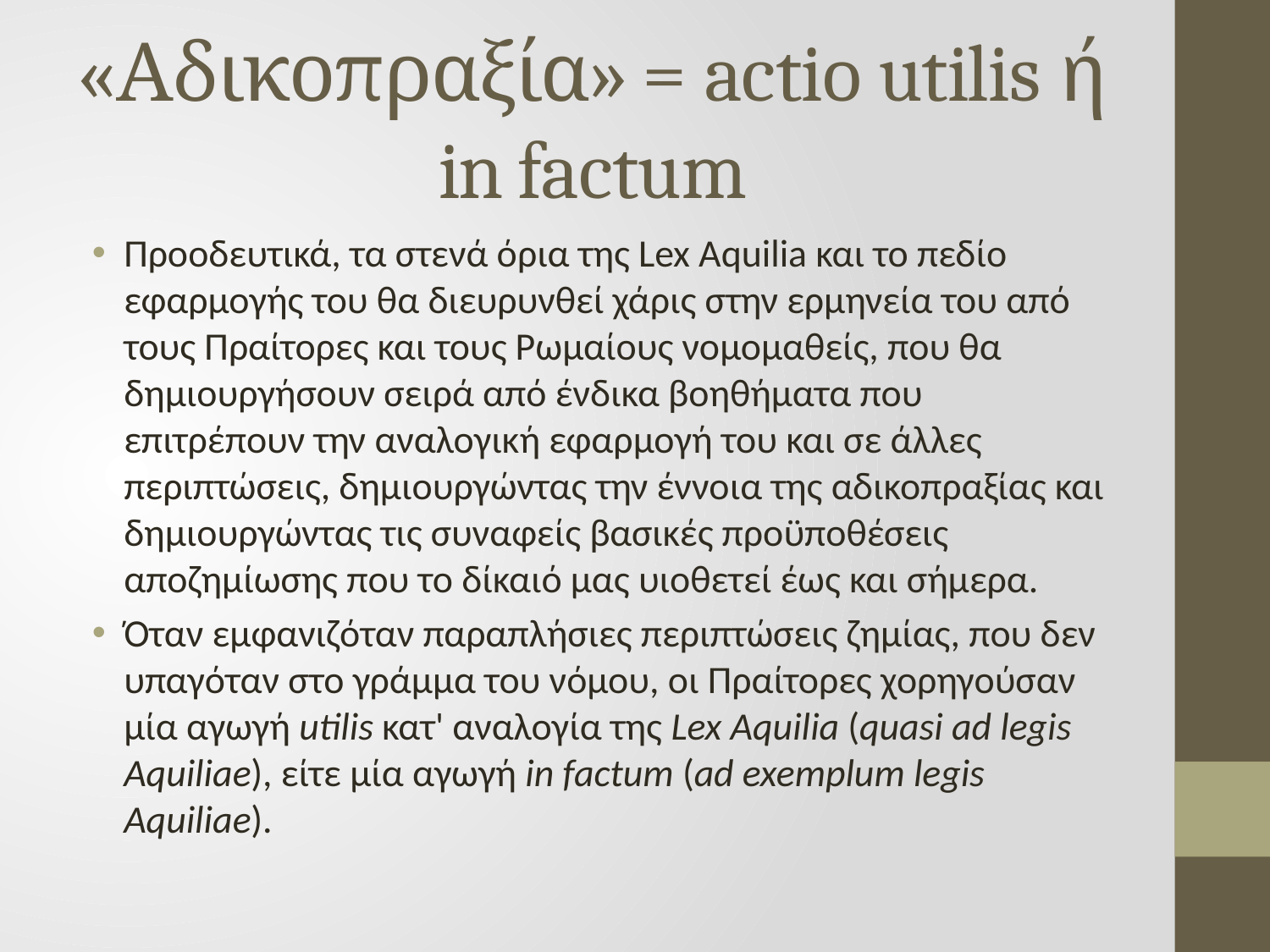

# «Αδικοπραξία» = actio utilis ή in factum
Προοδευτικά, τα στενά όρια της Lex Aquilia και το πεδίο εφαρμογής του θα διευρυνθεί χάρις στην ερμηνεία του από τους Πραίτορες και τους Ρωμαίους νομομαθείς, που θα δημιουργήσουν σειρά από ένδικα βοηθήματα που επιτρέπουν την αναλογική εφαρμογή του και σε άλλες περιπτώσεις, δημιουργώντας την έννοια της αδικοπραξίας και δημιουργώντας τις συναφείς βασικές προϋποθέσεις αποζημίωσης που το δίκαιό μας υιοθετεί έως και σήμερα.
Όταν εμφανιζόταν παραπλήσιες περιπτώσεις ζημίας, που δεν υπαγόταν στο γράμμα του νόμου, οι Πραίτορες χορηγούσαν μία αγωγή utilis κατ' αναλογία της Lex Aquilia (quasi ad legis Aquiliae), είτε μία αγωγή in factum (ad exemplum legis Aquiliae).